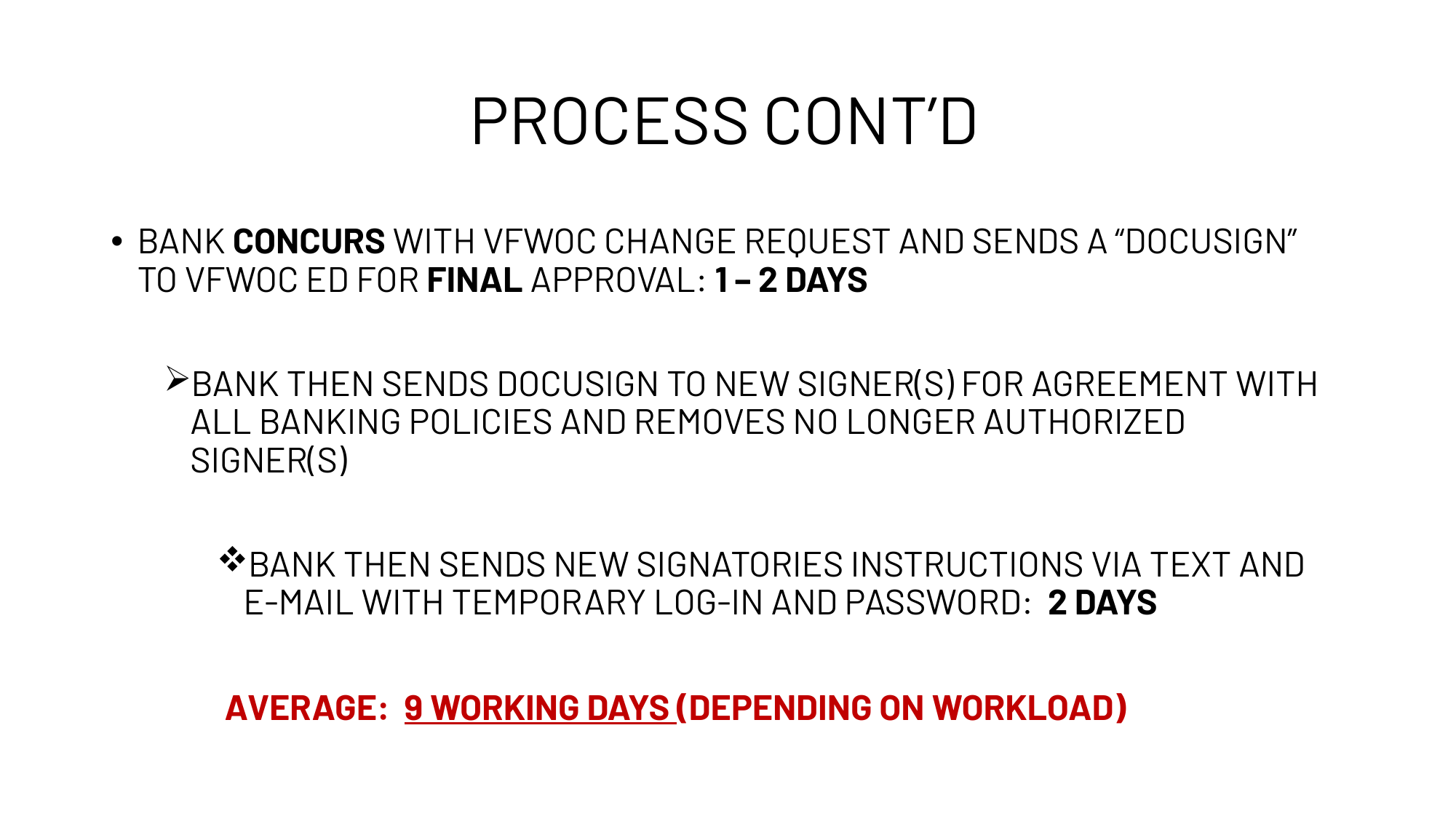

# PROCESS CONT’D
BANK CONCURS WITH VFWOC CHANGE REQUEST AND SENDS A “DOCUSIGN” TO VFWOC ED FOR FINAL APPROVAL: 1 – 2 DAYS

BANK THEN SENDS DOCUSIGN TO NEW SIGNER(S) FOR AGREEMENT WITH ALL BANKING POLICIES AND REMOVES NO LONGER AUTHORIZED SIGNER(S)

BANK THEN SENDS NEW SIGNATORIES INSTRUCTIONS VIA TEXT AND E-MAIL WITH TEMPORARY LOG-IN AND PASSWORD:  2 DAYS

                AVERAGE:  9 WORKING DAYS (DEPENDING ON WORKLOAD)